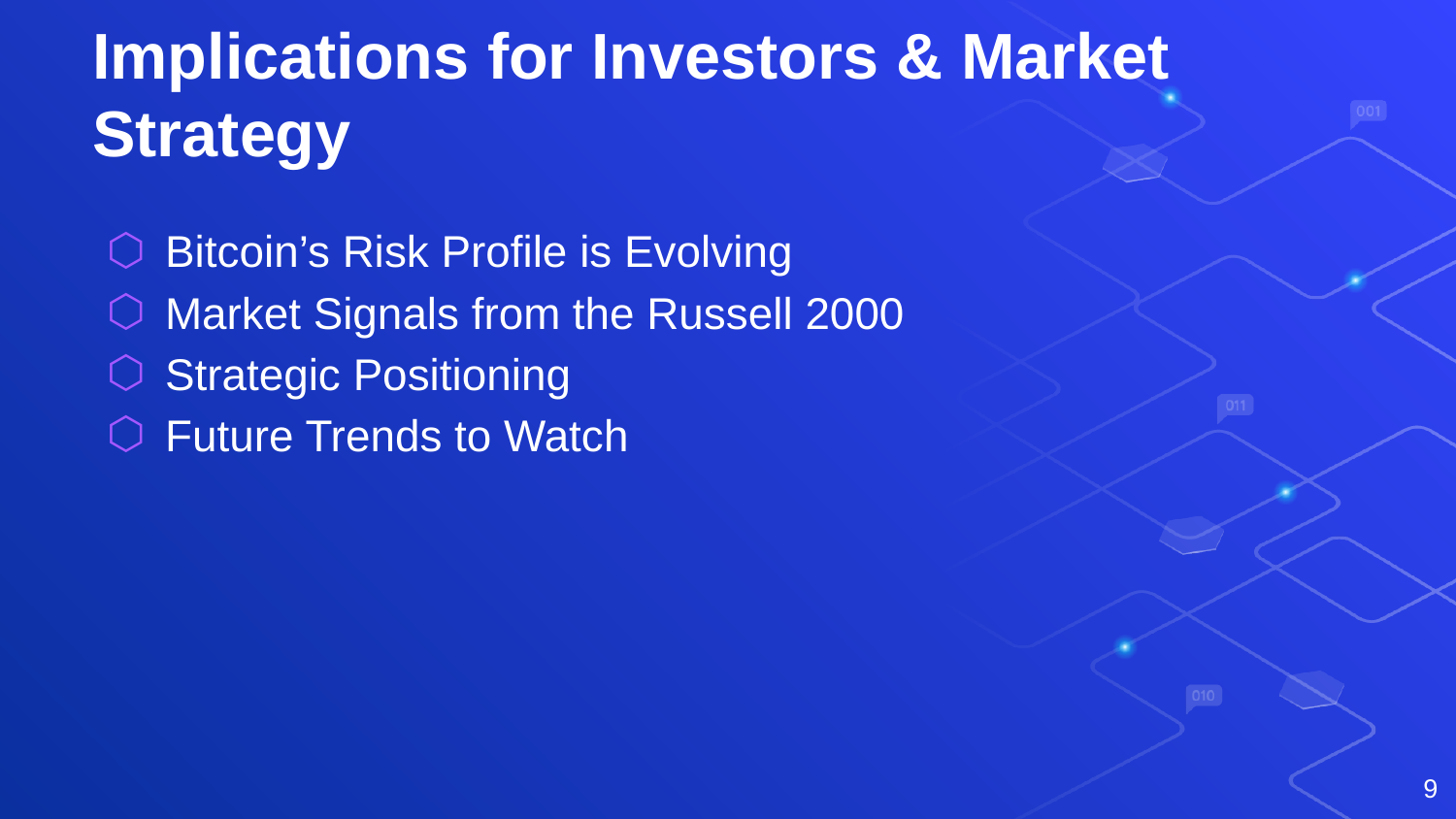

# Implications for Investors & Market Strategy
Bitcoin’s Risk Profile is Evolving
Market Signals from the Russell 2000
Strategic Positioning
Future Trends to Watch
9